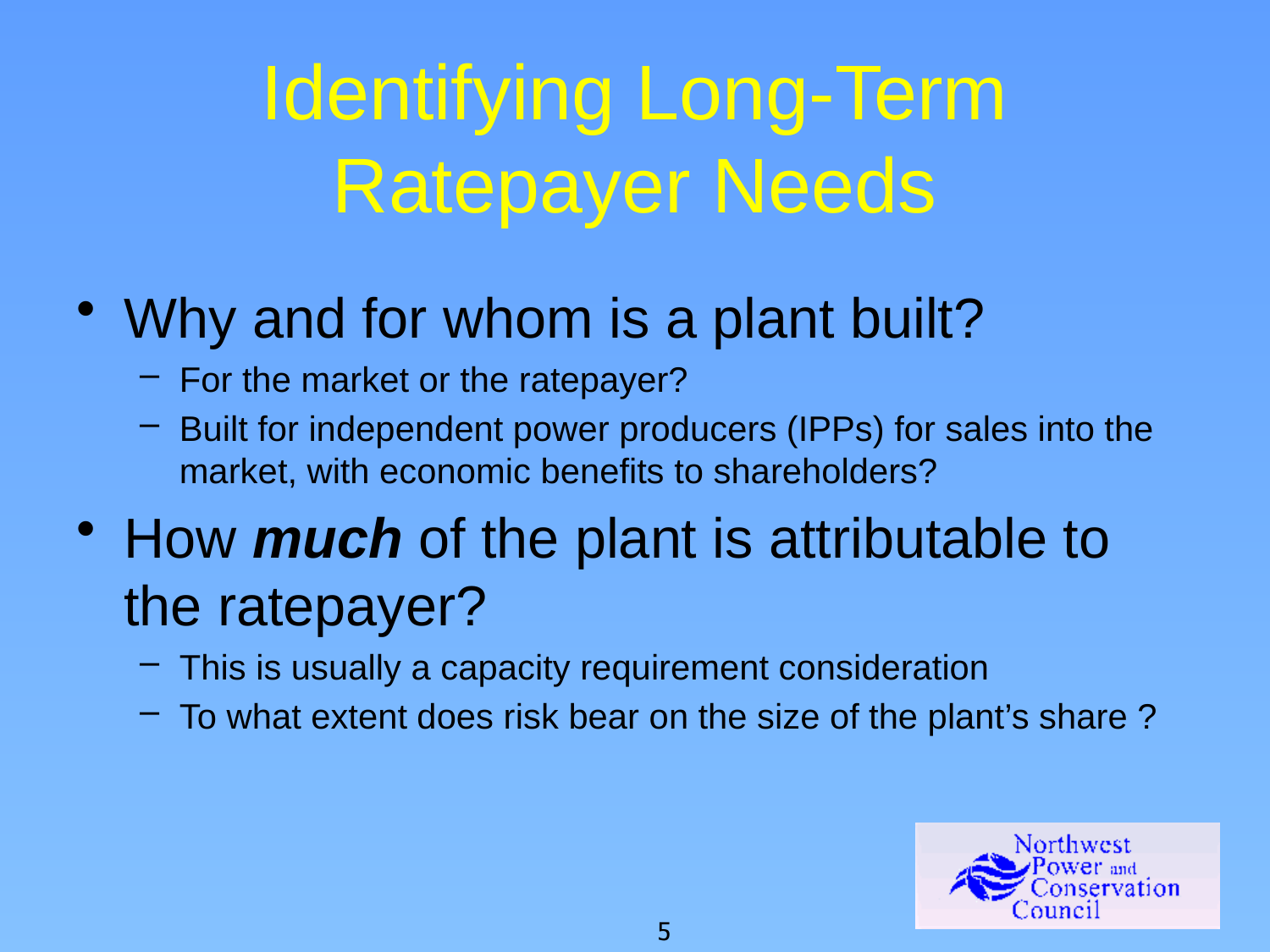

# Identifying Long-Term Ratepayer Needs
Why and for whom is a plant built?
For the market or the ratepayer?
Built for independent power producers (IPPs) for sales into the market, with economic benefits to shareholders?
How much of the plant is attributable to the ratepayer?
This is usually a capacity requirement consideration
To what extent does risk bear on the size of the plant’s share ?